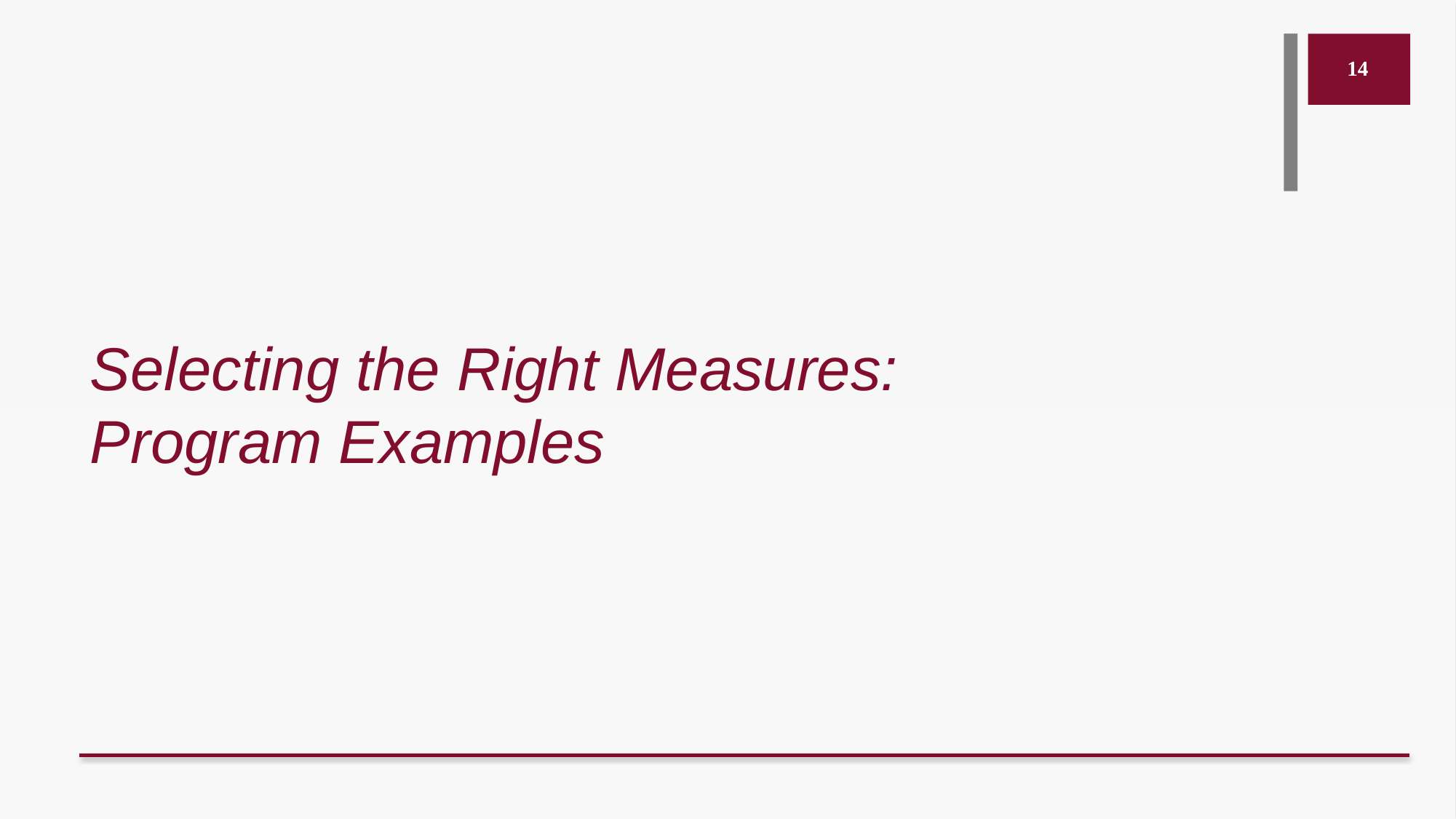

#
14
Selecting the Right Measures:
Program Examples